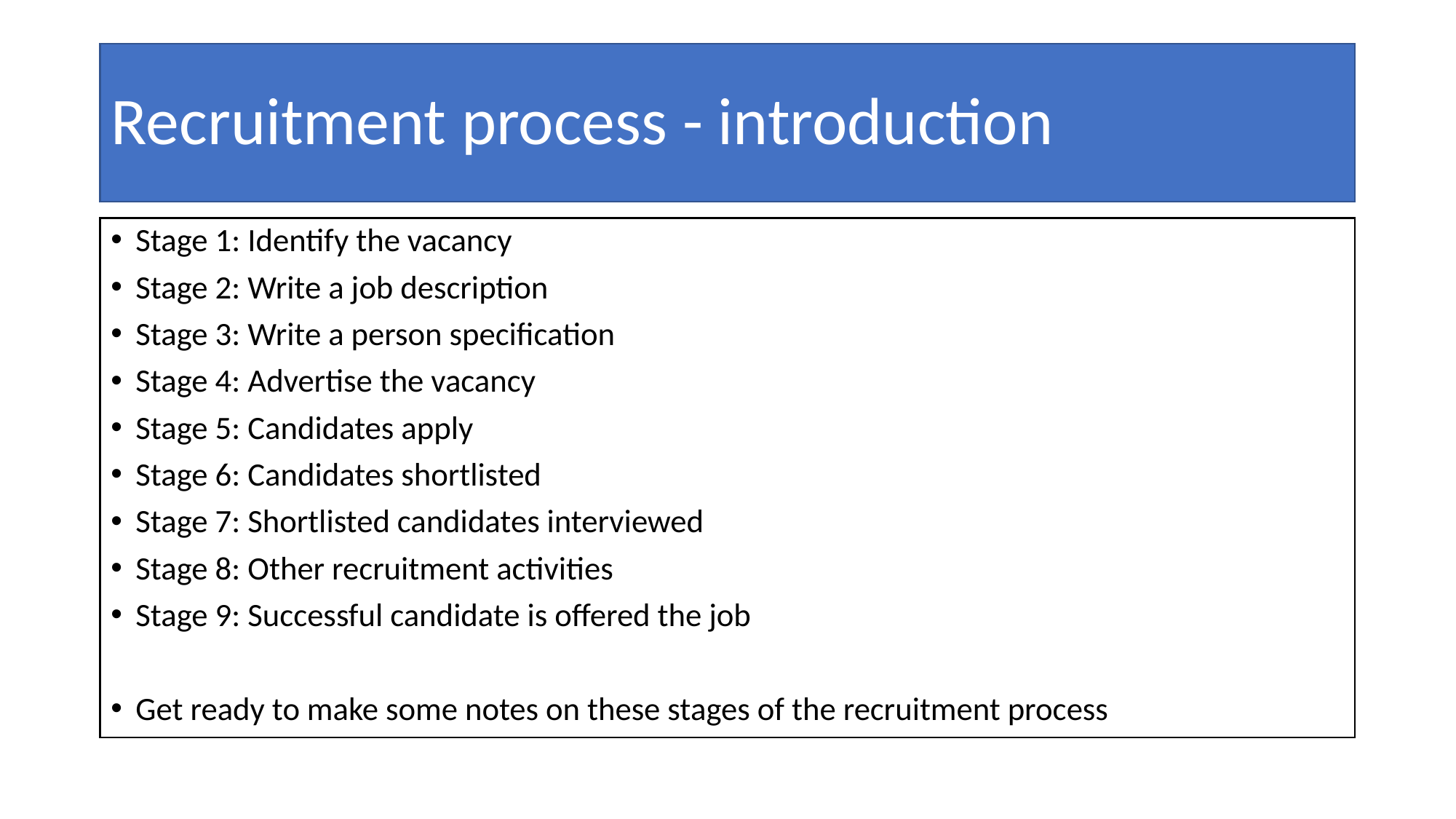

# Recruitment process - introduction
Stage 1: Identify the vacancy
Stage 2: Write a job description
Stage 3: Write a person specification
Stage 4: Advertise the vacancy
Stage 5: Candidates apply
Stage 6: Candidates shortlisted
Stage 7: Shortlisted candidates interviewed
Stage 8: Other recruitment activities
Stage 9: Successful candidate is offered the job

Get ready to make some notes on these stages of the recruitment process